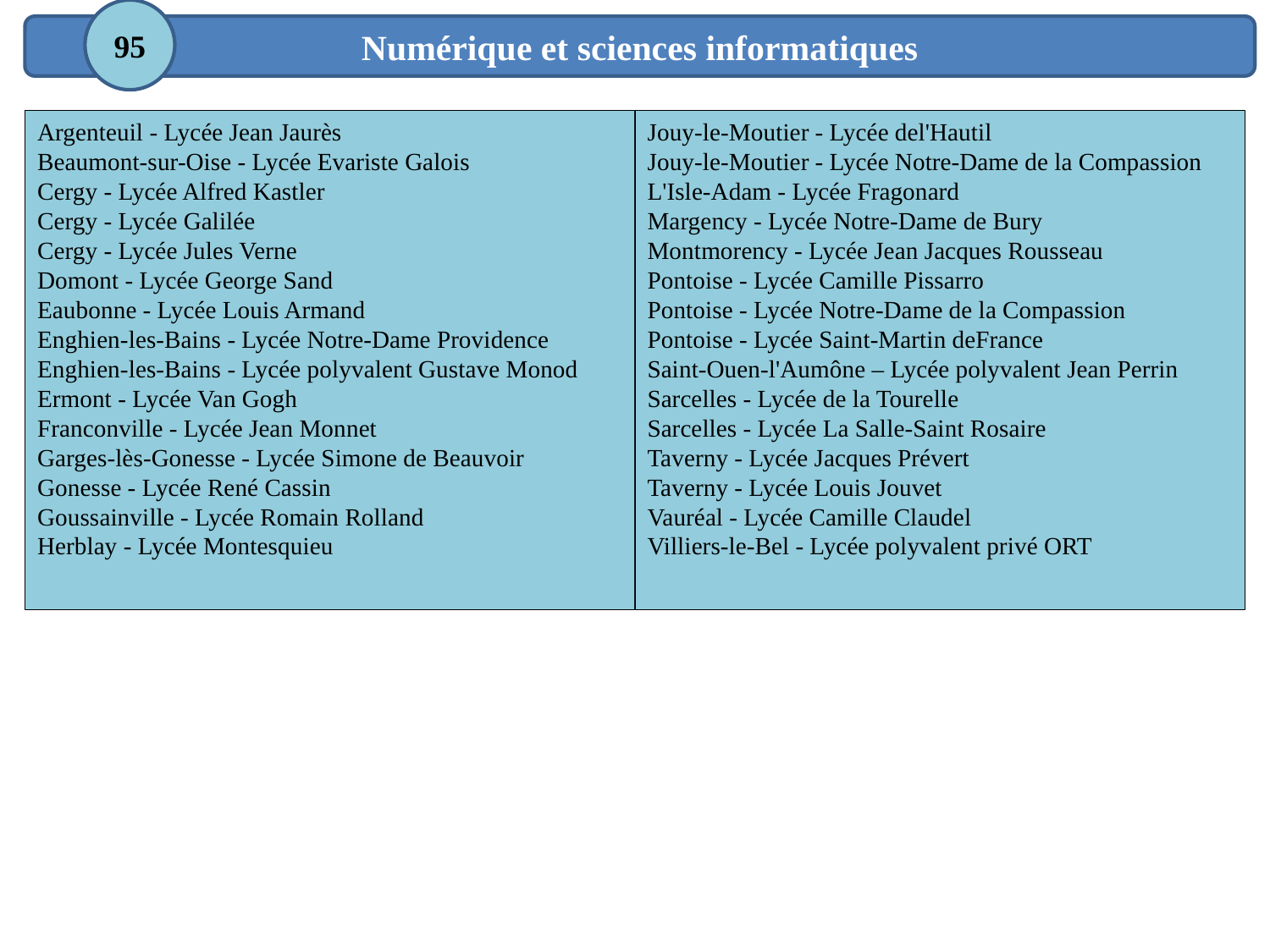

95
Numérique et sciences informatiques
Argenteuil - Lycée Jean Jaurès
Beaumont-sur-Oise - Lycée Evariste Galois
Cergy - Lycée Alfred Kastler
Cergy - Lycée Galilée
Cergy - Lycée Jules Verne
Domont - Lycée George Sand
Eaubonne - Lycée Louis Armand
Enghien-les-Bains - Lycée Notre-Dame Providence
Enghien-les-Bains - Lycée polyvalent Gustave Monod
Ermont - Lycée Van Gogh
Franconville - Lycée Jean Monnet
Garges-lès-Gonesse - Lycée Simone de Beauvoir
Gonesse - Lycée René Cassin
Goussainville - Lycée Romain Rolland
Herblay - Lycée Montesquieu
Jouy-le-Moutier - Lycée del'Hautil
Jouy-le-Moutier - Lycée Notre-Dame de la Compassion
L'Isle-Adam - Lycée Fragonard
Margency - Lycée Notre-Dame de Bury
Montmorency - Lycée Jean Jacques Rousseau
Pontoise - Lycée Camille Pissarro
Pontoise - Lycée Notre-Dame de la Compassion
Pontoise - Lycée Saint-Martin deFrance
Saint-Ouen-l'Aumône – Lycée polyvalent Jean Perrin
Sarcelles - Lycée de la Tourelle
Sarcelles - Lycée La Salle-Saint Rosaire
Taverny - Lycée Jacques Prévert
Taverny - Lycée Louis Jouvet
Vauréal - Lycée Camille Claudel
Villiers-le-Bel - Lycée polyvalent privé ORT
Argenteuil - Lycée Jean Jaurès
Beaumont-sur-Oise - Lycée Evariste Galois
Cergy - Lycée Alfred Kastler
Cergy - Lycée Galilée
Cergy - Lycée Jules Verne
Domont - Lycée George Sand
Eaubonne - Lycée Louis Armand
Enghien-les-Bains - Lycée Notre-Dame Providence
Enghien-les-Bains - Lycée polyvalent Gustave Monod
Ermont - Lycée Van Gogh
Franconville - Lycée Jean Monnet
Garges-lès-Gonesse - Lycée Simone de Beauvoir
Gonesse - Lycée René Cassin
Goussainville - Lycée Romain Rolland
Herblay - Lycée Montesquieu